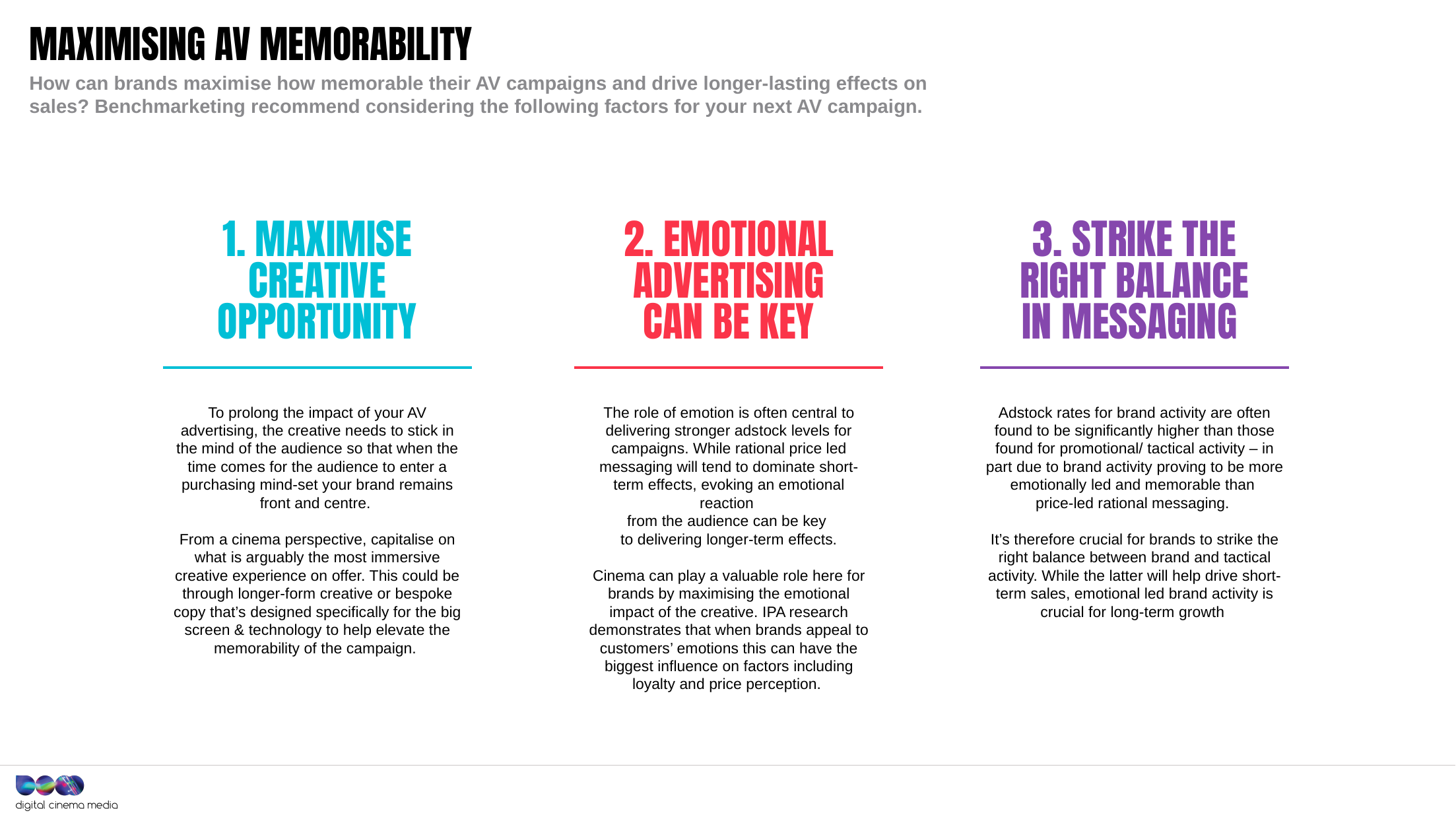

# Maximising av memorability
How can brands maximise how memorable their AV campaigns and drive longer-lasting effects on sales? Benchmarketing recommend considering the following factors for your next AV campaign.
1. MAXIMISE CREATIVE OPPORTUNITY
2. EMOTIONAL ADVERTISING CAN BE KEY
3. STRIKE THE RIGHT BALANCE IN MESSAGING
To prolong the impact of your AV advertising, the creative needs to stick in the mind of the audience so that when the time comes for the audience to enter a purchasing mind-set your brand remains front and centre.

From a cinema perspective, capitalise on what is arguably the most immersive creative experience on offer. This could be through longer-form creative or bespoke copy that’s designed specifically for the big screen & technology to help elevate the memorability of the campaign.
The role of emotion is often central to delivering stronger adstock levels for campaigns. While rational price led messaging will tend to dominate short-term effects, evoking an emotional reaction
from the audience can be key
to delivering longer-term effects.

Cinema can play a valuable role here for brands by maximising the emotional impact of the creative. IPA research demonstrates that when brands appeal to customers’ emotions this can have the biggest influence on factors including loyalty and price perception.
Adstock rates for brand activity are often found to be significantly higher than those found for promotional/ tactical activity – in part due to brand activity proving to be more emotionally led and memorable than
price-led rational messaging.

It’s therefore crucial for brands to strike the right balance between brand and tactical activity. While the latter will help drive short-term sales, emotional led brand activity is crucial for long-term growth